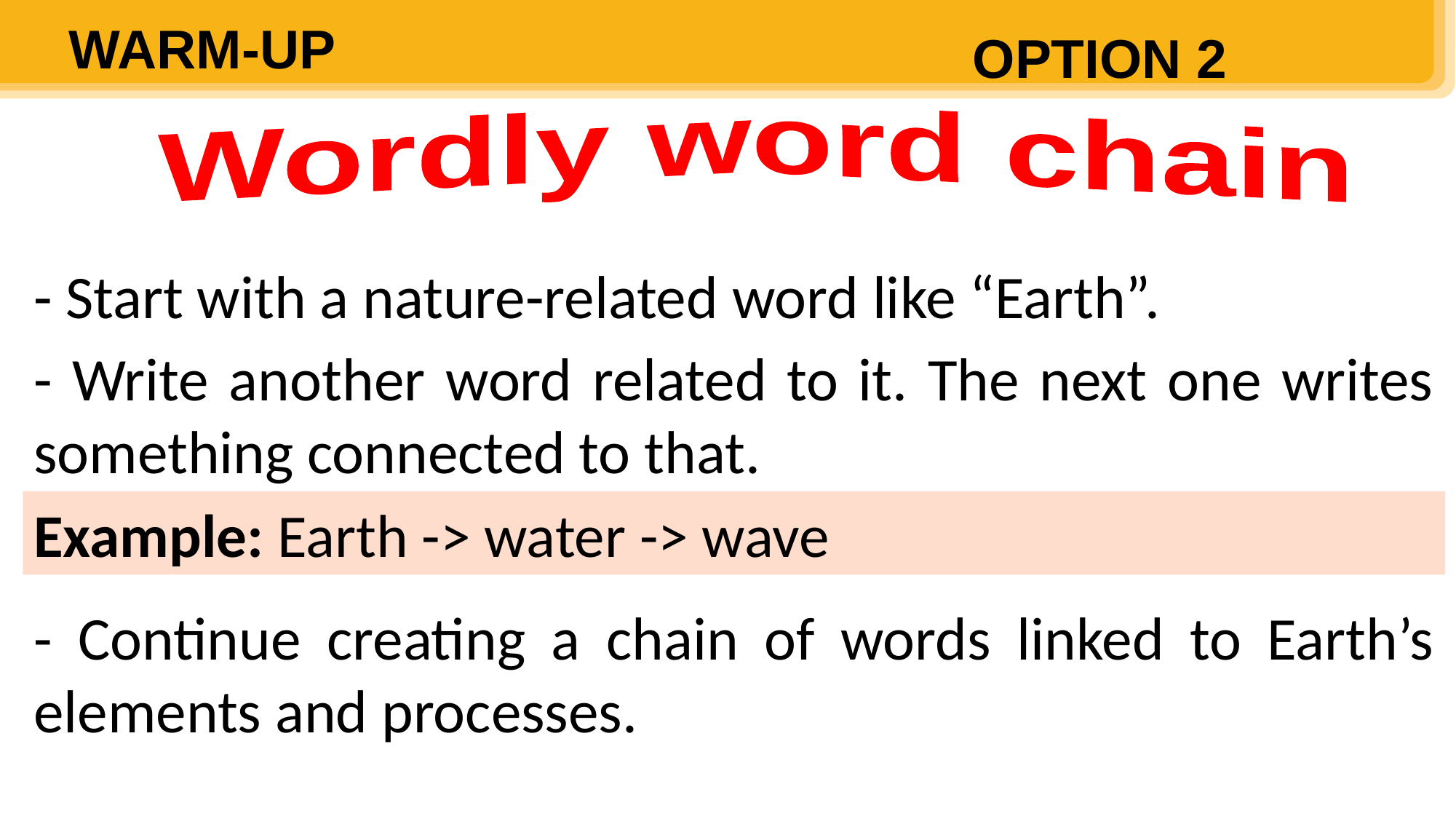

WARM-UP
OPTION 2
Wordly word chain
- Start with a nature-related word like “Earth”.
- Write another word related to it. The next one writes something connected to that.
Example: Earth -> water -> wave
- Continue creating a chain of words linked to Earth’s elements and processes.